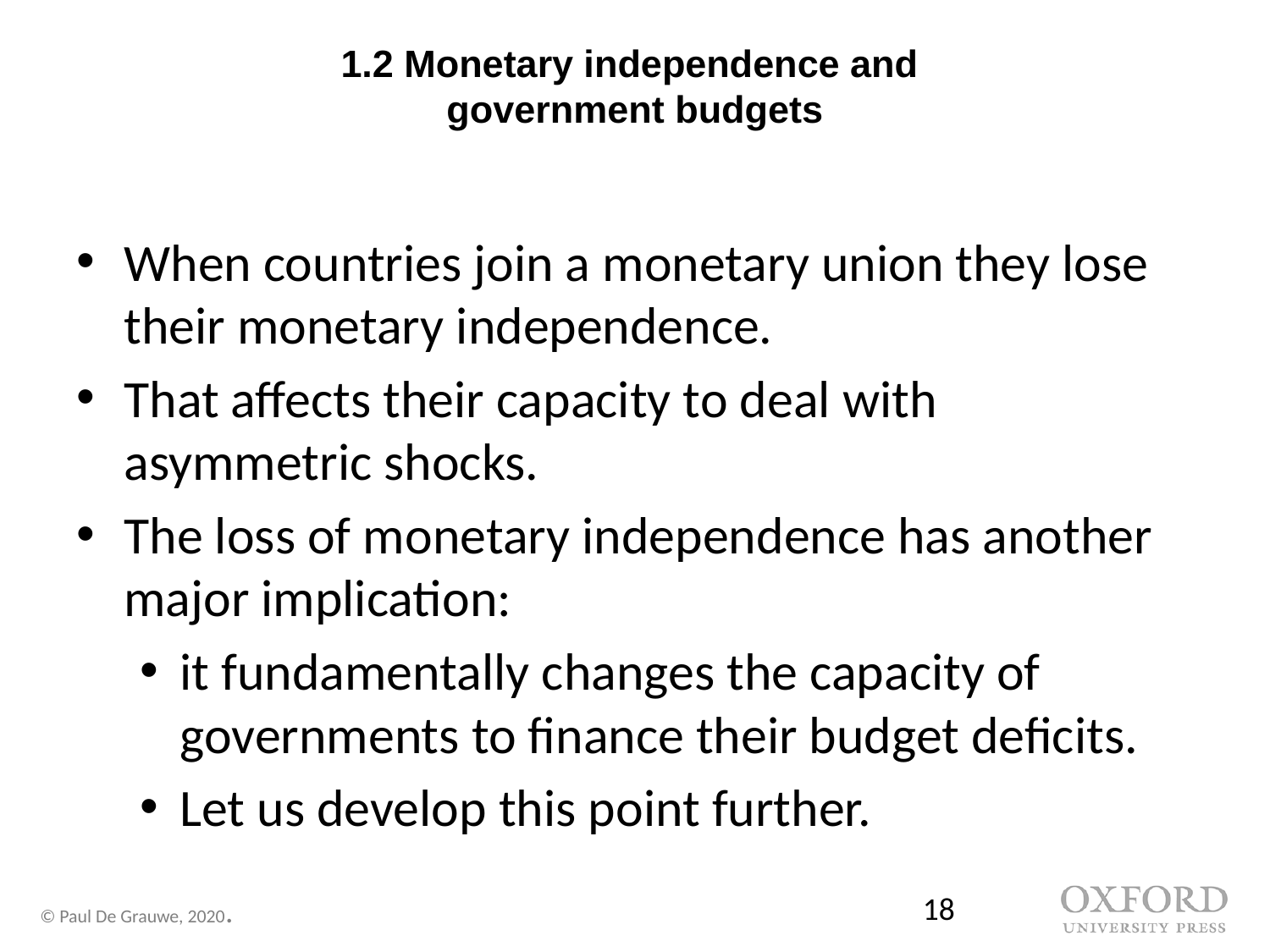

# 1.2 Monetary independence and government budgets
When countries join a monetary union they lose their monetary independence.
That affects their capacity to deal with asymmetric shocks.
The loss of monetary independence has another major implication:
it fundamentally changes the capacity of governments to finance their budget deficits.
Let us develop this point further.

18